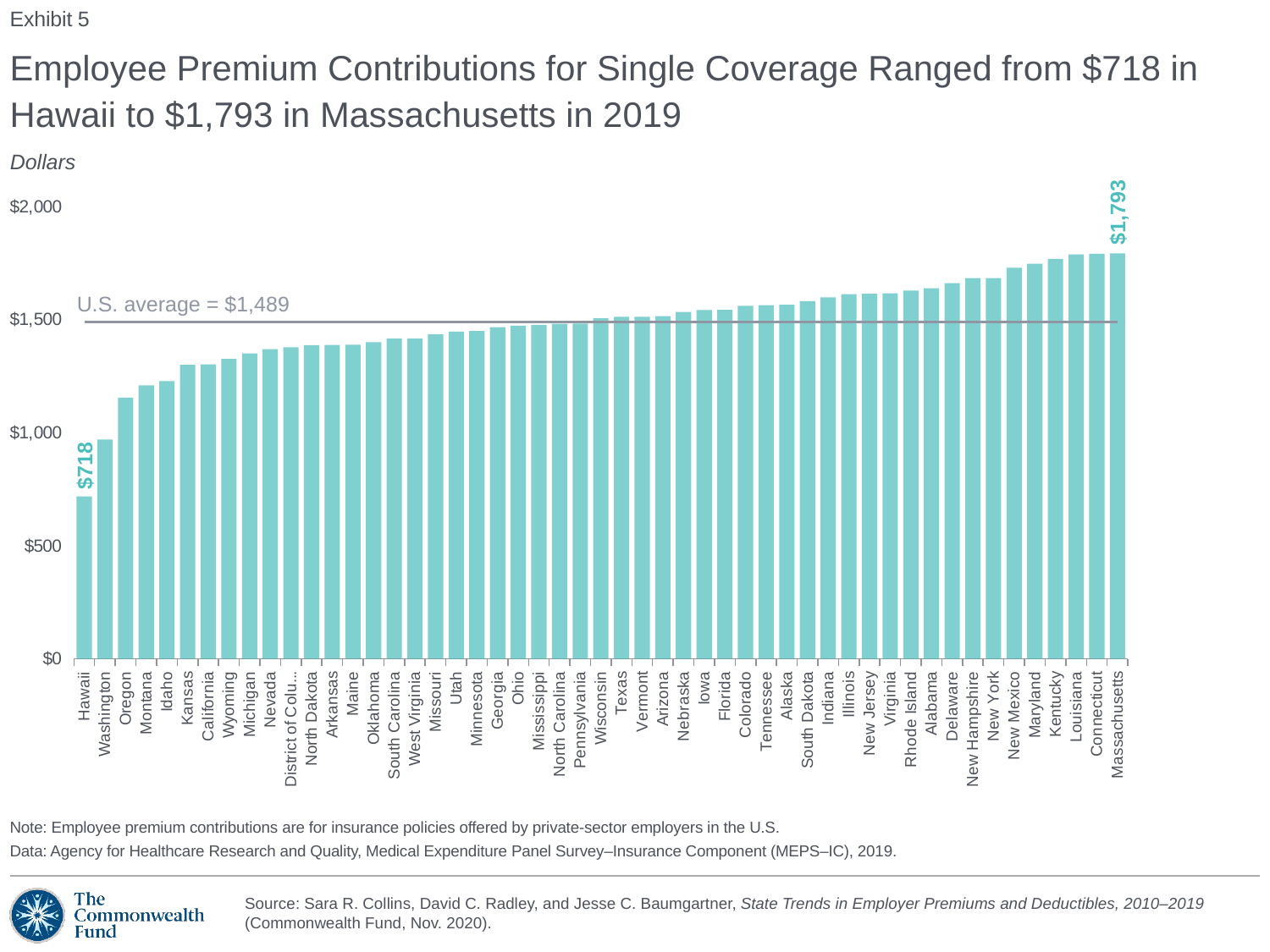

Exhibit 5

# Employee Premium Contributions for Single Coverage Ranged from $718 in Hawaii to $1,793 in Massachusetts in 2019
Dollars

### Chart

| Category | Series 1 | Series 2 |
|---|---|---|
| Hawaii | 718.0 | 1489.0 |
| Washington | 970.0 | 1489.0 |
| Oregon | 1155.0 | 1489.0 |
| Montana | 1209.0 | 1489.0 |
| Idaho | 1228.0 | 1489.0 |
| Kansas | 1300.0 | 1489.0 |
| California | 1302.0 | 1489.0 |
| Wyoming | 1326.0 | 1489.0 |
| Michigan | 1350.0 | 1489.0 |
| Nevada | 1369.0 | 1489.0 |
| District of Columbia | 1377.0 | 1489.0 |
| North Dakota | 1387.0 | 1489.0 |
| Arkansas | 1388.0 | 1489.0 |
| Maine | 1389.0 | 1489.0 |
| Oklahoma | 1400.0 | 1489.0 |
| South Carolina | 1416.0 | 1489.0 |
| West Virginia | 1416.0 | 1489.0 |
| Missouri | 1435.0 | 1489.0 |
| Utah | 1447.0 | 1489.0 |
| Minnesota | 1449.0 | 1489.0 |
| Georgia | 1466.0 | 1489.0 |
| Ohio | 1473.0 | 1489.0 |
| Mississippi | 1477.0 | 1489.0 |
| North Carolina | 1481.0 | 1489.0 |
| Pennsylvania | 1482.0 | 1489.0 |
| Wisconsin | 1506.0 | 1489.0 |
| Texas | 1512.0 | 1489.0 |
| Vermont | 1512.0 | 1489.0 |
| Arizona | 1515.0 | 1489.0 |
| Nebraska | 1534.0 | 1489.0 |
| Iowa | 1542.0 | 1489.0 |
| Florida | 1543.0 | 1489.0 |
| Colorado | 1561.0 | 1489.0 |
| Tennessee | 1564.0 | 1489.0 |
| Alaska | 1565.0 | 1489.0 |
| South Dakota | 1581.0 | 1489.0 |
| Indiana | 1598.0 | 1489.0 |
| Illinois | 1612.0 | 1489.0 |
| New Jersey | 1614.0 | 1489.0 |
| Virginia | 1616.0 | 1489.0 |
| Rhode Island | 1628.0 | 1489.0 |
| Alabama | 1638.0 | 1489.0 |
| Delaware | 1661.0 | 1489.0 |
| New Hampshire | 1683.0 | 1489.0 |
| New York | 1683.0 | 1489.0 |
| New Mexico | 1729.0 | 1489.0 |
| Maryland | 1747.0 | 1489.0 |
| Kentucky | 1768.0 | 1489.0 |
| Louisiana | 1788.0 | 1489.0 |
| Connecticut | 1791.0 | 1489.0 |
| Massachusetts | 1793.0 | 1489.0 |
$1,793
U.S. average = $1,489
$718
Note: Employee premium contributions are for insurance policies offered by private-sector employers in the U.S.
Data: Agency for Healthcare Research and Quality, Medical Expenditure Panel Survey–Insurance Component (MEPS–IC), 2019.